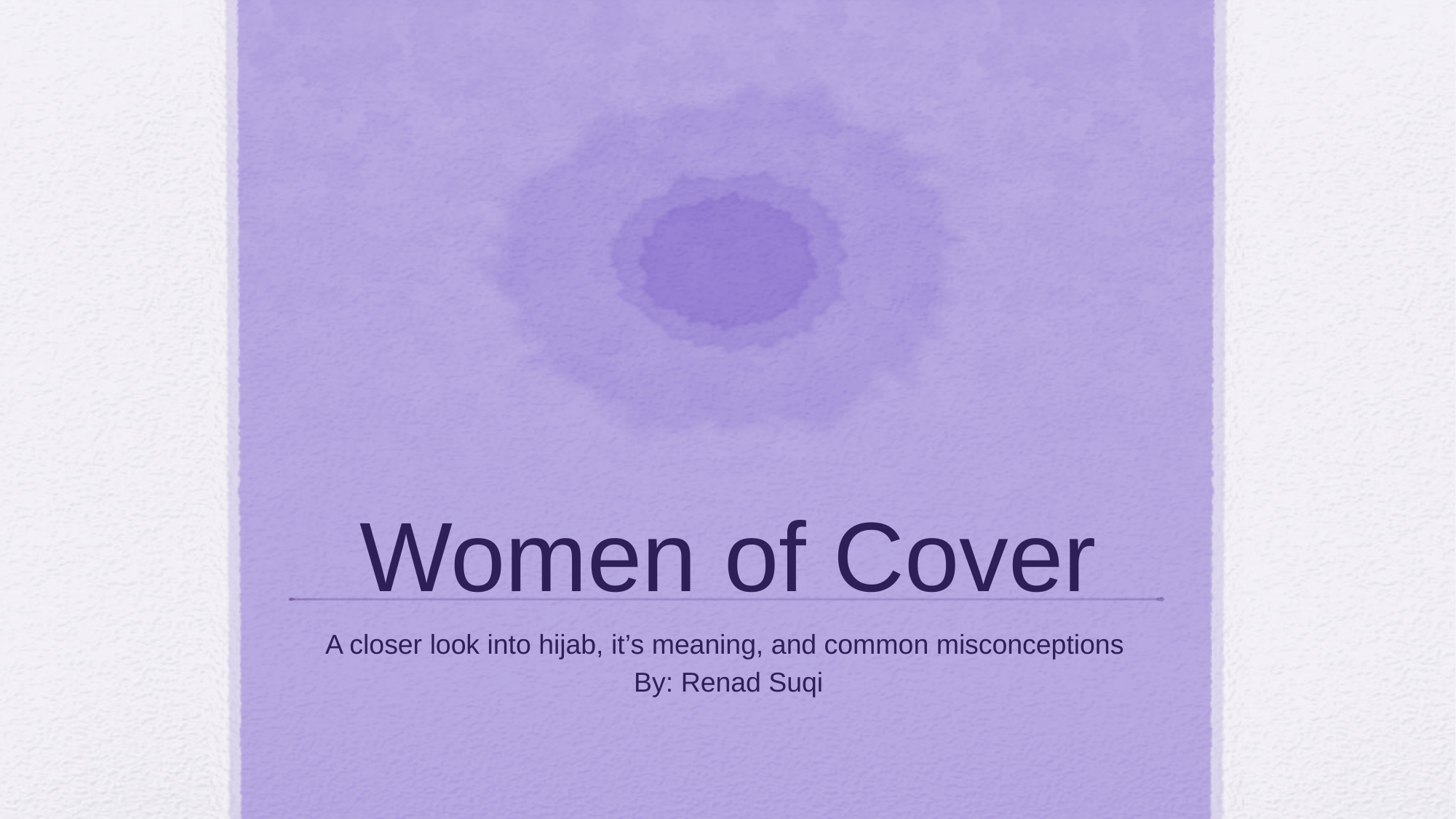

# Women of Cover
A closer look into hijab, it’s meaning, and common misconceptions
By: Renad Suqi